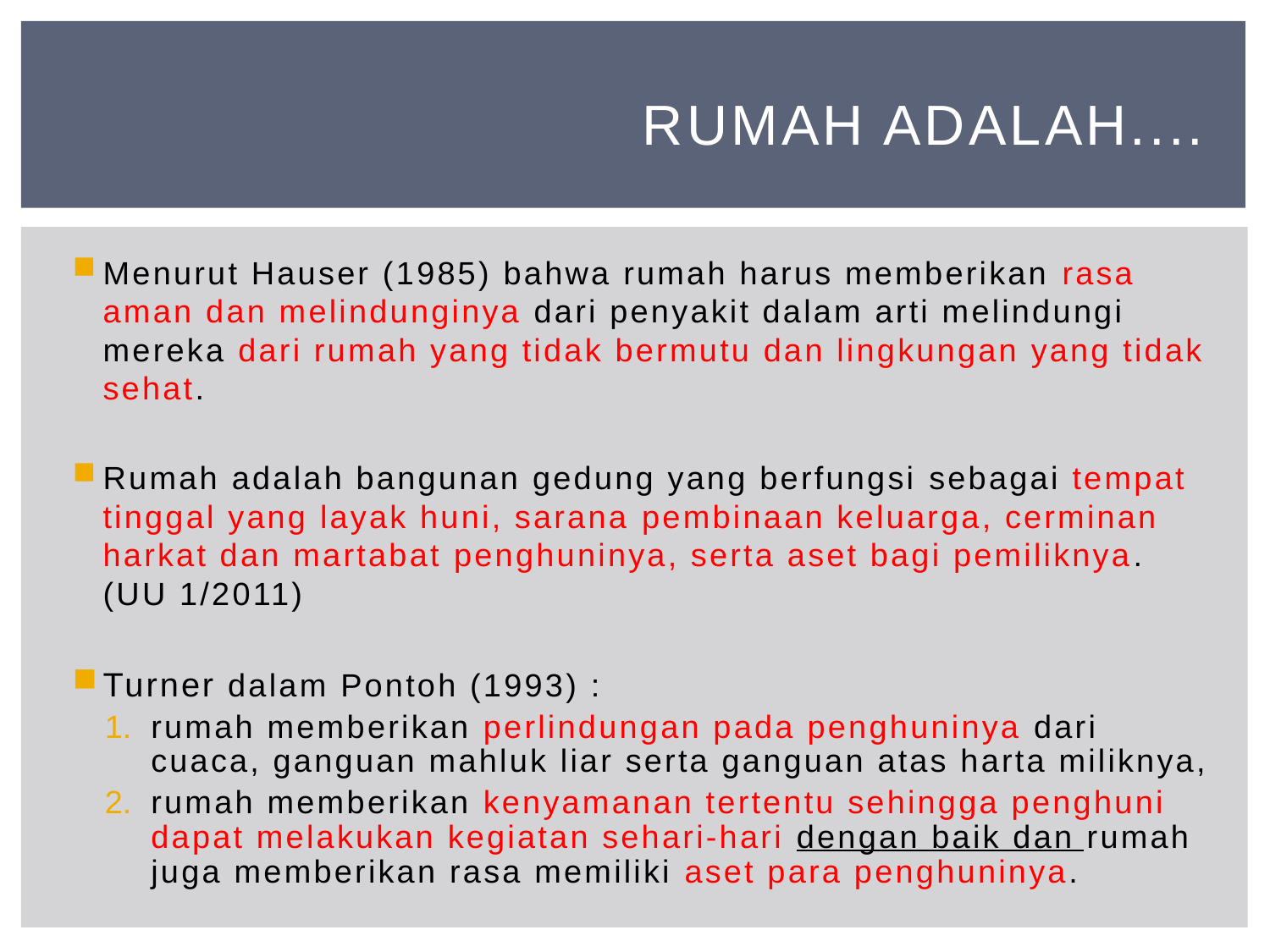

# Rumah adalah....

Menurut Hauser (1985) bahwa rumah harus memberikan rasa aman dan melindunginya dari penyakit dalam arti melindungi mereka dari rumah yang tidak bermutu dan lingkungan yang tidak sehat.

Rumah adalah bangunan gedung yang berfungsi sebagai tempat tinggal yang layak huni, sarana pembinaan keluarga, cerminan harkat dan martabat penghuninya, serta aset bagi pemiliknya. (UU 1/2011)

Turner dalam Pontoh (1993) :
rumah memberikan perlindungan pada penghuninya dari cuaca, ganguan mahluk liar serta ganguan atas harta miliknya,
rumah memberikan kenyamanan tertentu sehingga penghuni dapat melakukan kegiatan sehari-hari dengan baik dan rumah juga memberikan rasa memiliki aset para penghuninya.